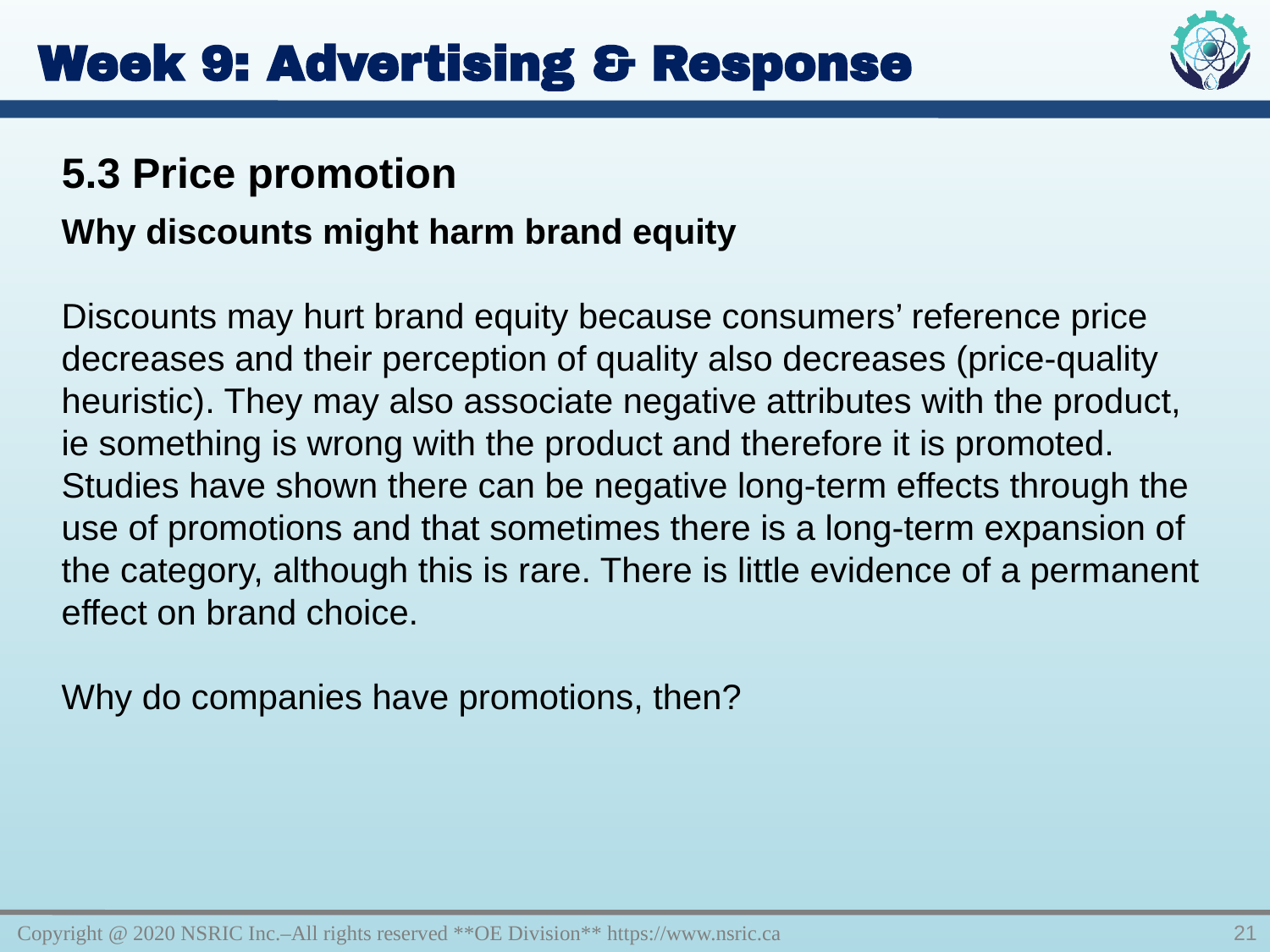

Week 9: Advertising & Response
5.3 Price promotion
Why discounts might harm brand equity

Discounts may hurt brand equity because consumers’ reference price decreases and their perception of quality also decreases (price-quality heuristic). They may also associate negative attributes with the product, ie something is wrong with the product and therefore it is promoted. Studies have shown there can be negative long-term effects through the use of promotions and that sometimes there is a long-term expansion of the category, although this is rare. There is little evidence of a permanent effect on brand choice.

Why do companies have promotions, then?

Copyright @ 2020 NSRIC Inc.–All rights reserved **OE Division** https://www.nsric.ca
21